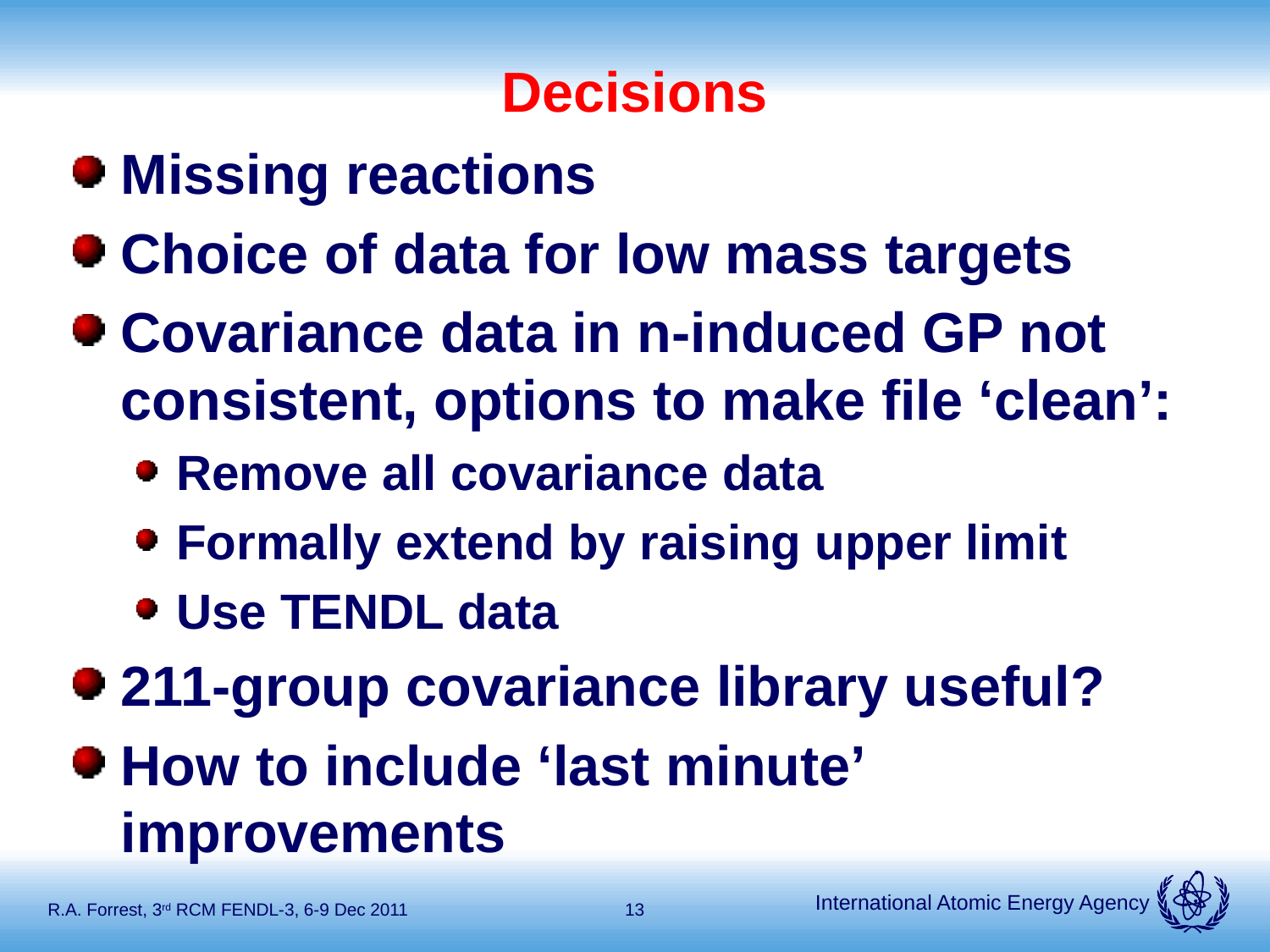

# Decisions
Missing reactions
Choice of data for low mass targets
Covariance data in n-induced GP not consistent, options to make file ‘clean’:
Remove all covariance data
Formally extend by raising upper limit
Use TENDL data
211-group covariance library useful?
How to include ‘last minute’ improvements
R.A. Forrest, 3rd RCM FENDL-3, 6-9 Dec 2011
13